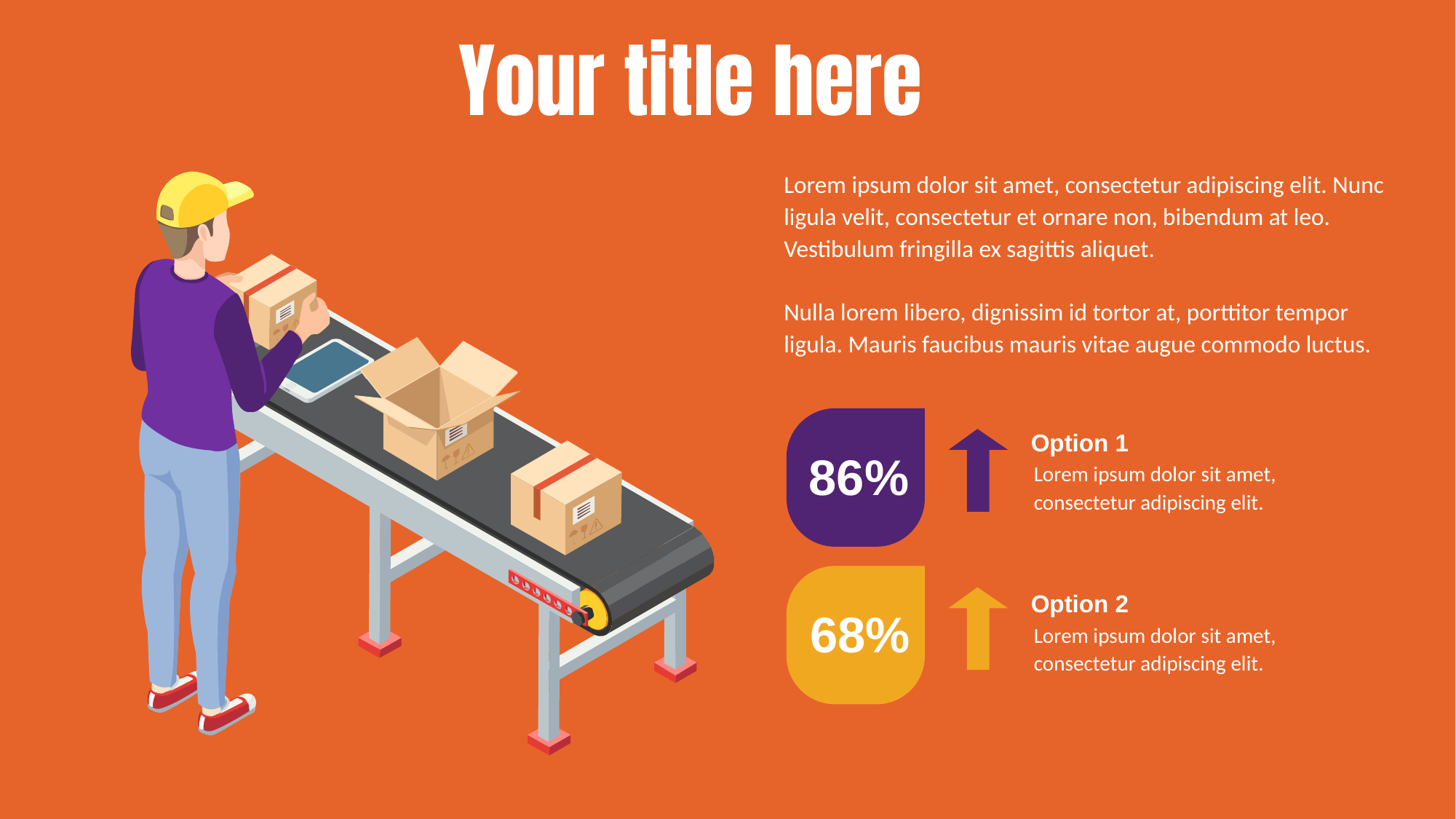

Your title here
Lorem ipsum dolor sit amet, consectetur adipiscing elit. Nunc ligula velit, consectetur et ornare non, bibendum at leo. Vestibulum fringilla ex sagittis aliquet.

Nulla lorem libero, dignissim id tortor at, porttitor tempor ligula. Mauris faucibus mauris vitae augue commodo luctus.

Option 1
86%

Lorem ipsum dolor sit amet, consectetur adipiscing elit.

Option 2
68%

Lorem ipsum dolor sit amet, consectetur adipiscing elit.